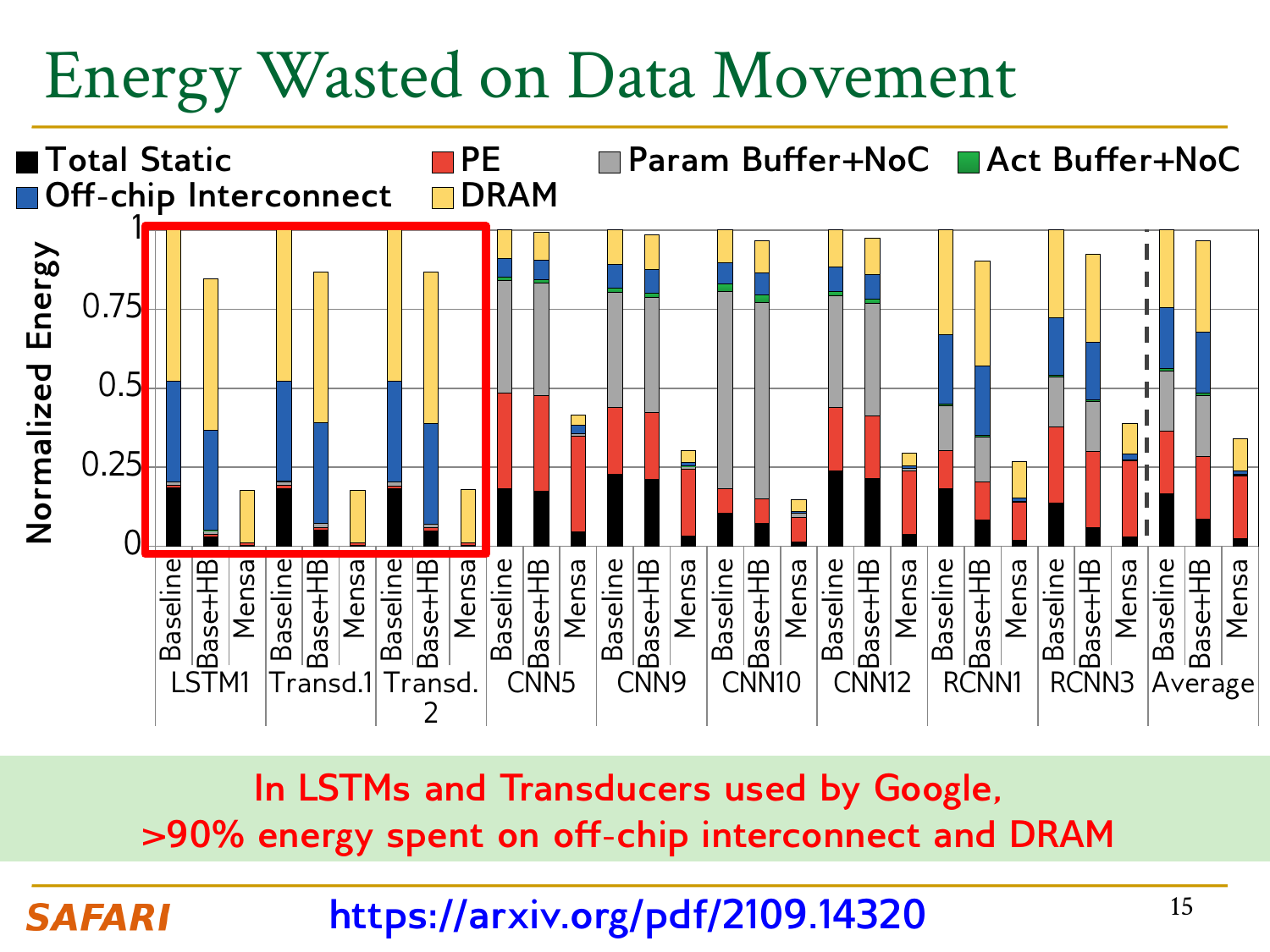

# Energy Wasted on Data Movement

### Chart

| Category | Total Static | PE | Param Buffer+NoC | Act Buffer+NoC  | Off-chip Interconnect  | DRAM  |
|---|---|---|---|---|---|---|
| Baseline | 0.183368980829992 | 0.00902392764905787 | 0.0117319578794446 | 0.000295555370940471 | 0.317913917390835 | 0.47766566087973 |
| Base+HB | 0.0288074562004526 | 0.00902392764905787 | 0.0117319578794446 | 0.000295555370940471 | 0.317913917390835 | 0.47766566087973 |
| Mensa | 0.00166484050873656 | 0.00902392764905787 | 0.0 | 9.23610534188971e-06 | 0.0 | 0.166110021836711 |
| Baseline | 0.182605477659394 | 0.00890250206704812 | 0.0126463384742045 | 0.000501072838671616 | 0.317820023560712 | 0.47752458539997 |
| Base+HB | 0.0505292698696519 | 0.00890250206704812 | 0.0126463384742045 | 0.000501072838671616 | 0.317820023560712 | 0.47752458539997 |
| Mensa | 0.00292018756430692 | 0.00890250206704812 | 0.0 | 1.5658526208488e-05 | 0.0 | 0.166060962310472 |
| Baseline | 0.181962331701665 | 0.00891214329028731 | 0.0122304942107313 | 0.000476814752288881 | 0.31824903738063 | 0.478169178664397 |
| Base+HB | 0.049264944264114 | 0.00891214329028731 | 0.0122304942107313 | 0.000476814752288881 | 0.31824903738063 | 0.478169178664397 |
| Mensa | 0.00284711965891168 | 0.00891214329028731 | 0.0 | 1.49004610090275e-05 | 0.0 | 0.166285122031379 |
| Baseline | 0.181601258270706 | 0.302646705290301 | 0.356168271057944 | 0.0111777271637007 | 0.0593031121747644 | 0.0891029260425836 |
| Base+HB | 0.174187965328736 | 0.302646705290301 | 0.356168271057944 | 0.0111777271637007 | 0.0593031121747644 | 0.0891029260425836 |
| Mensa | 0.0458793668863067 | 0.302646705290301 | 0.00662237572513292 | 0.0002078318453555 | 0.0287861388586534 | 0.0309858761113144 |
| Baseline | 0.228432173041604 | 0.211107476403575 | 0.364500915103388 | 0.0132137164110527 | 0.0730252623537983 | 0.109720456686582 |
| Base+HB | 0.21229569166946 | 0.211107476403575 | 0.364500915103388 | 0.0132137164110527 | 0.0730252623537983 | 0.109720456686582 |
| Mensa | 0.0334445210703528 | 0.211107476403575 | 0.00860095066743018 | 0.000311797634177791 | 0.0108559513443764 | 0.0381556995798596 |
| Baseline | 0.104250085428801 | 0.0786921417807994 | 0.621568487577499 | 0.0246009907088661 | 0.0682870307708426 | 0.102601263733191 |
| Base+HB | 0.07116682128642 | 0.0786921417807994 | 0.621568487577499 | 0.0246009907088661 | 0.0682870307708426 | 0.102601263733191 |
| Mensa | 0.0135183922971389 | 0.0786921417807994 | 0.0114344534757841 | 0.000466621272787533 | 0.00687112901980491 | 0.0356799735777653 |
| Baseline | 0.238014221497877 | 0.199844117750742 | 0.354617631222917 | 0.0130740992298015 | 0.0777022698496155 | 0.116747660449047 |
| Base+HB | 0.213067091125192 | 0.199844117750742 | 0.354617631222917 | 0.0130740992298015 | 0.0777022698496155 | 0.116747660449047 |
| Mensa | 0.0372371671329675 | 0.199844117750742 | 0.00815781217442251 | 0.000302378534062166 | 0.00800304014363434 | 0.0405994359964241 |
| Baseline | 0.182698743309082 | 0.12035191944 | 0.142326060128861 | 0.00442156474168576 | 0.21986082412802 | 0.33034088825235 |
| Base+HB | 0.0839289295984452 | 0.12035191944 | 0.142326060128861 | 0.00442156474168576 | 0.21986082412802 | 0.33034088825235 |
| Mensa | 0.0184289160656293 | 0.12035191944 | 0.00252313552325692 | 8.48169559528105e-05 | 0.0109143543164239 | 0.11487728060689 |
| Baseline | 0.137611169446358 | 0.240152122561211 | 0.157034360792177 | 0.00546703621569087 | 0.183710413979845 | 0.276024897004718 |
| Base+HB | 0.0598986959651867 | 0.240152122561211 | 0.157034360792177 | 0.00546703621569087 | 0.183710413979845 | 0.276024897004718 |
| Mensa | 0.0306159912286584 | 0.240152122561211 | 0.00259042455733308 | 9.32644896359156e-05 | 0.0181027430507217 | 0.0959886913044692 |
| Baseline | 0.164933061376886 | 0.198221753537866 | 0.191725325515018 | 0.00645909669269534 | 0.192662946552287 | 0.289476077194812 |
| Base+HB | 0.0868270591389311 | 0.198221753537866 | 0.191725325515018 | 0.00645909669269534 | 0.192662946552287 | 0.289476077194812 |
| Mensa | 0.0241168260877586 | 0.198221753537866 | 0.00384245082942365 | 0.000134060967235225 | 0.0125364080315724 | 0.101005795165806 |
In LSTMs and Transducers used by Google,
>90% energy spent on off-chip interconnect and DRAM
15
https://arxiv.org/pdf/2109.14320